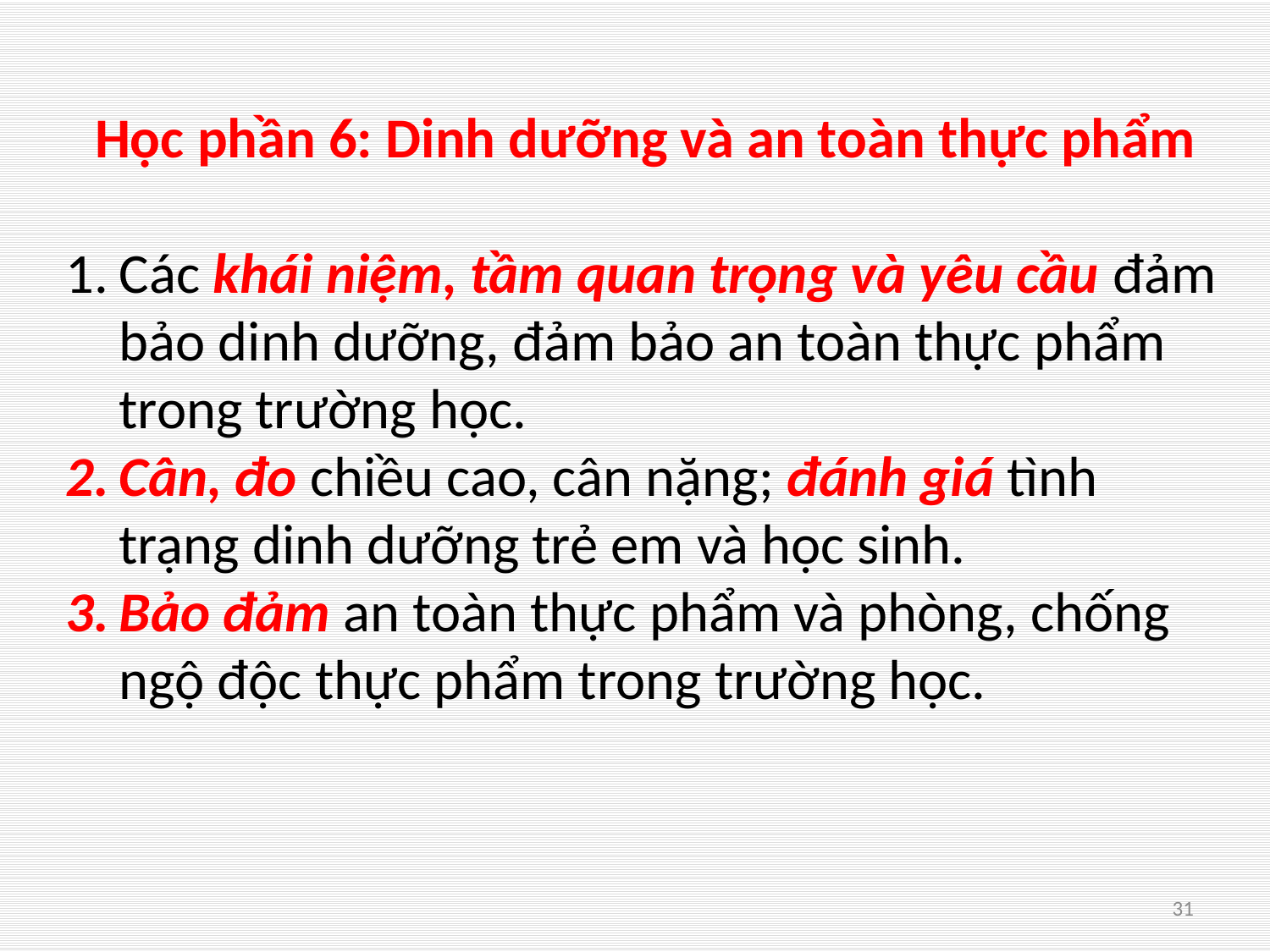

Học phần 6: Dinh dưỡng và an toàn thực phẩm

Các khái niệm, tầm quan trọng và yêu cầu đảm bảo dinh dưỡng, đảm bảo an toàn thực phẩm trong trường học.
Cân, đo chiều cao, cân nặng; đánh giá tình trạng dinh dưỡng trẻ em và học sinh.
Bảo đảm an toàn thực phẩm và phòng, chống ngộ độc thực phẩm trong trường học.

31